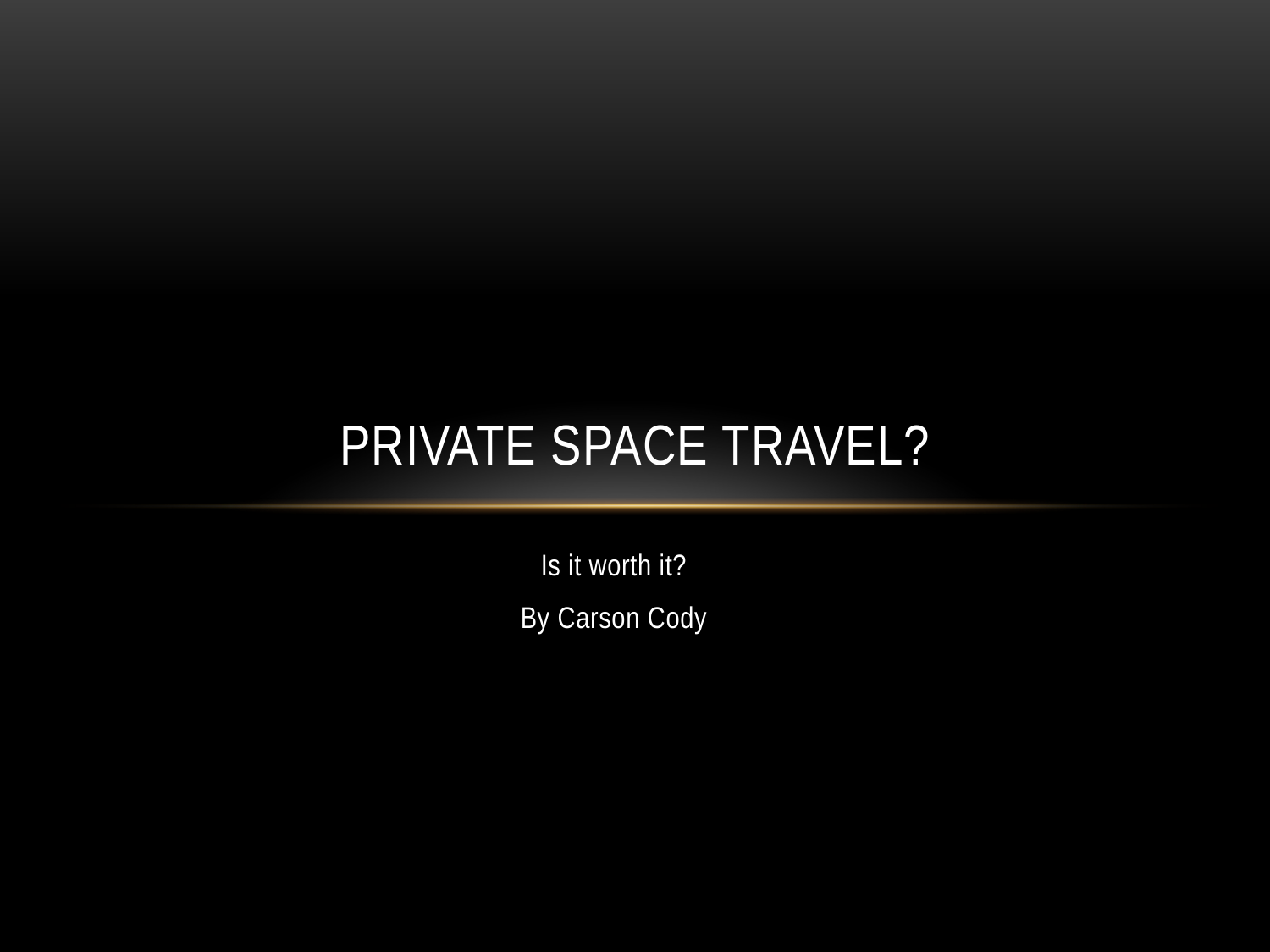

# Private Space Travel?
Is it worth it?
By Carson Cody